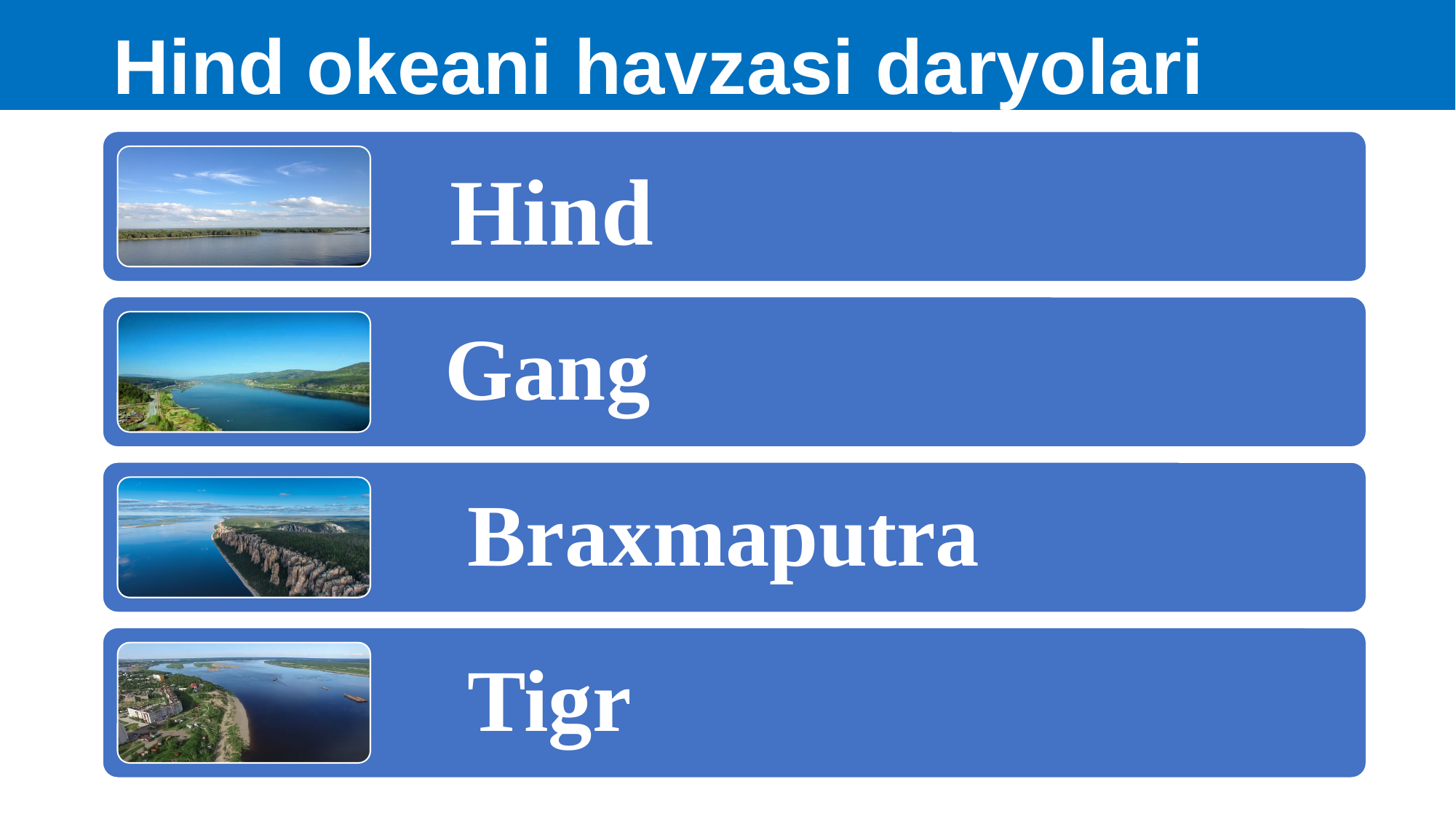

Hind okeani havzasi daryolari

  Hind
Ob

  Gang
   Braxmaputra
   Tigr